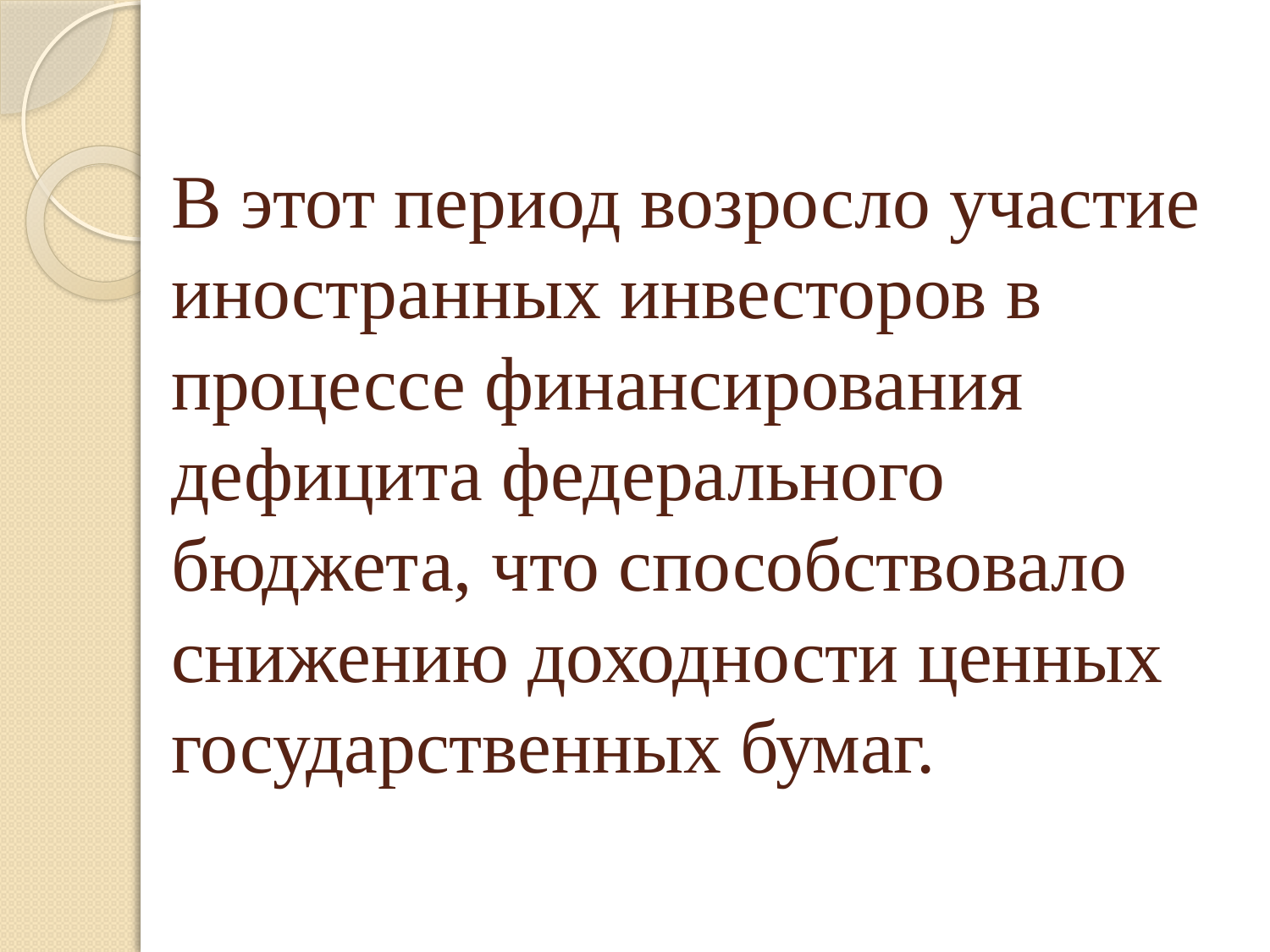

# В этот период возросло участие иностранных инвесторов в процессе финансирования дефицита федерального бюджета, что способствовало снижению доходности ценных государственных бумаг.